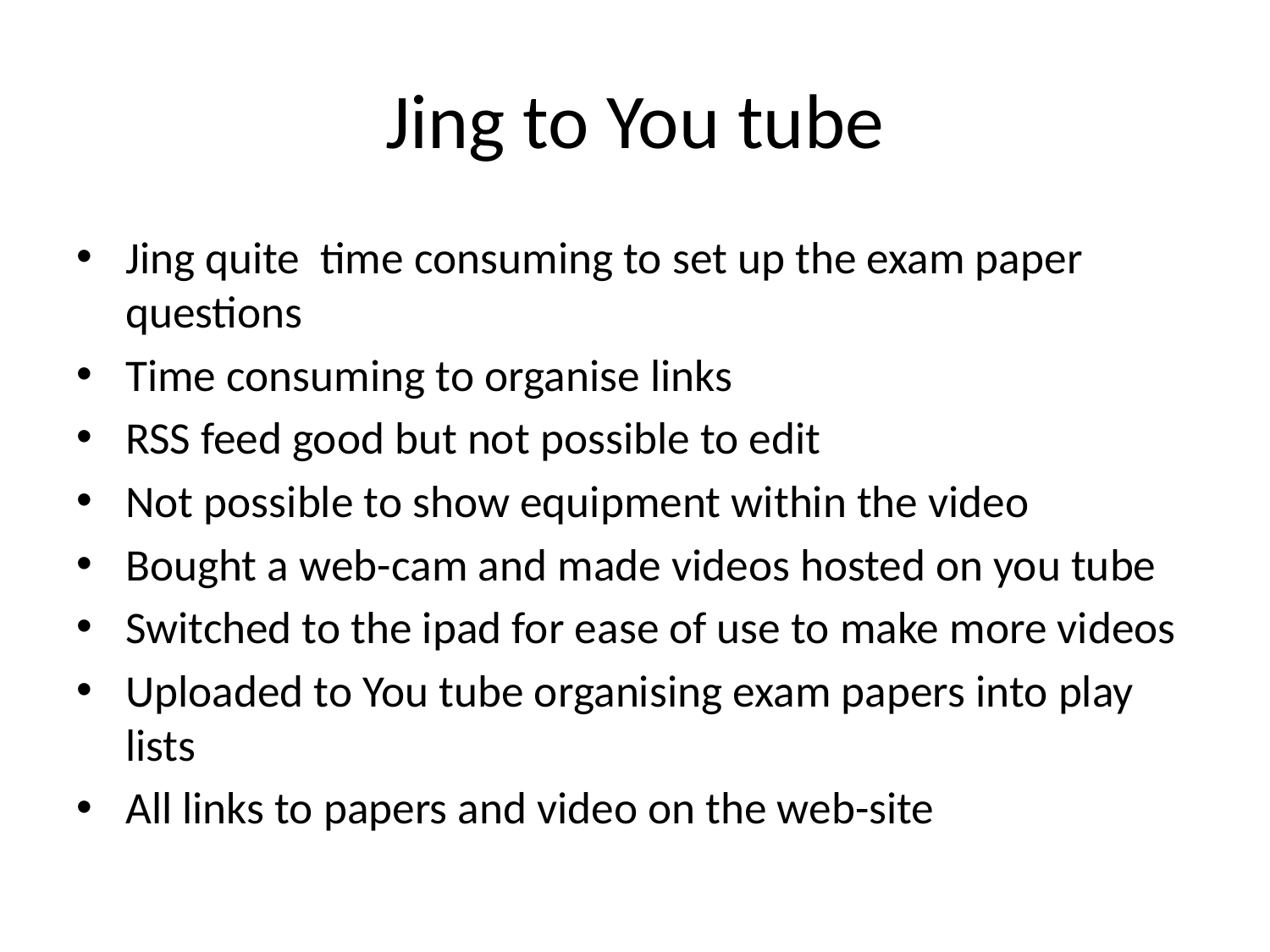

# Jing to You tube
Jing quite  time consuming to set up the exam paper questions
Time consuming to organise links
RSS feed good but not possible to edit
Not possible to show equipment within the video
Bought a web-cam and made videos hosted on you tube
Switched to the ipad for ease of use to make more videos
Uploaded to You tube organising exam papers into play lists
All links to papers and video on the web-site